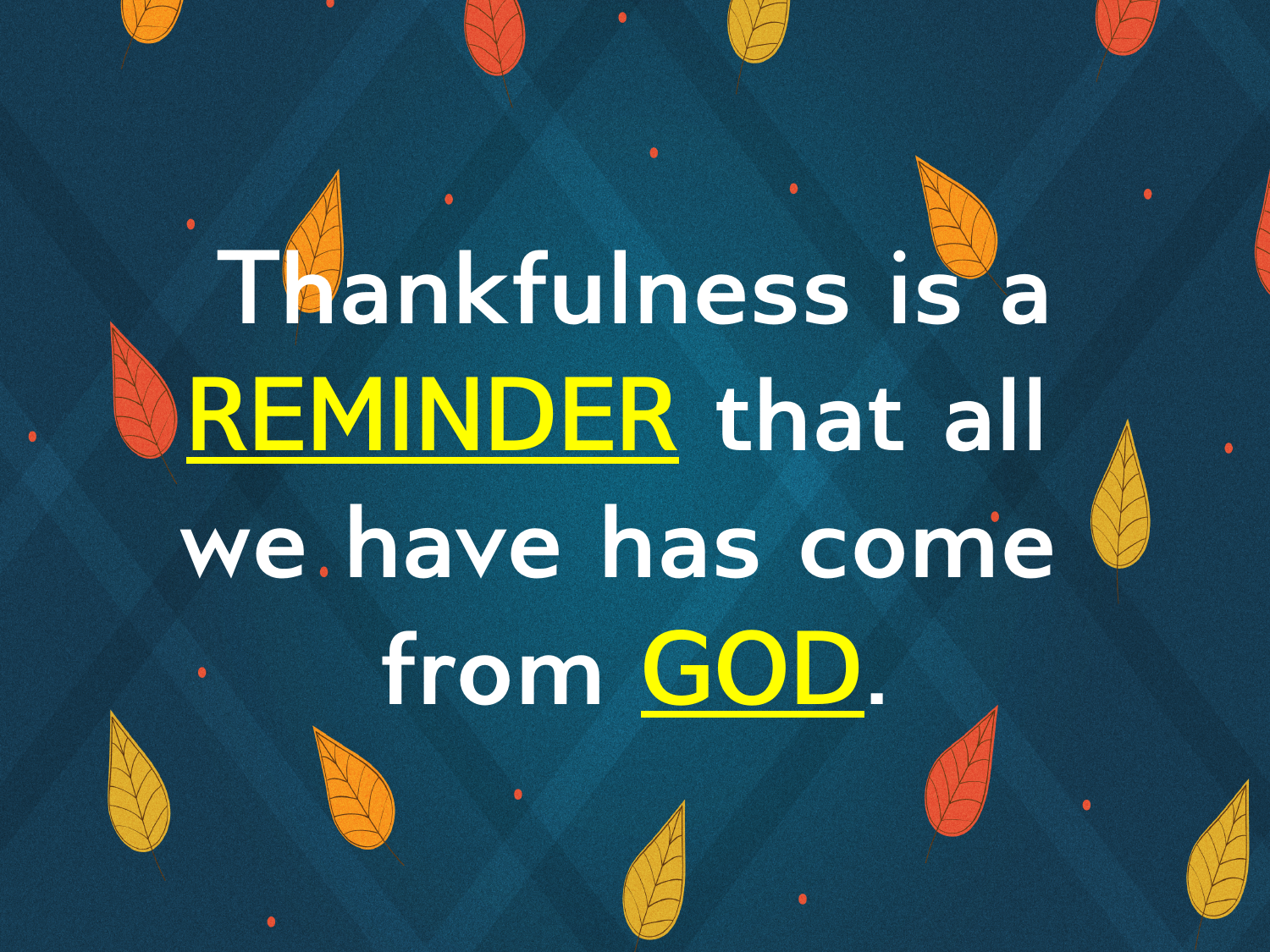

Thankfulness is a REMINDER that all
we have has come
from GOD.